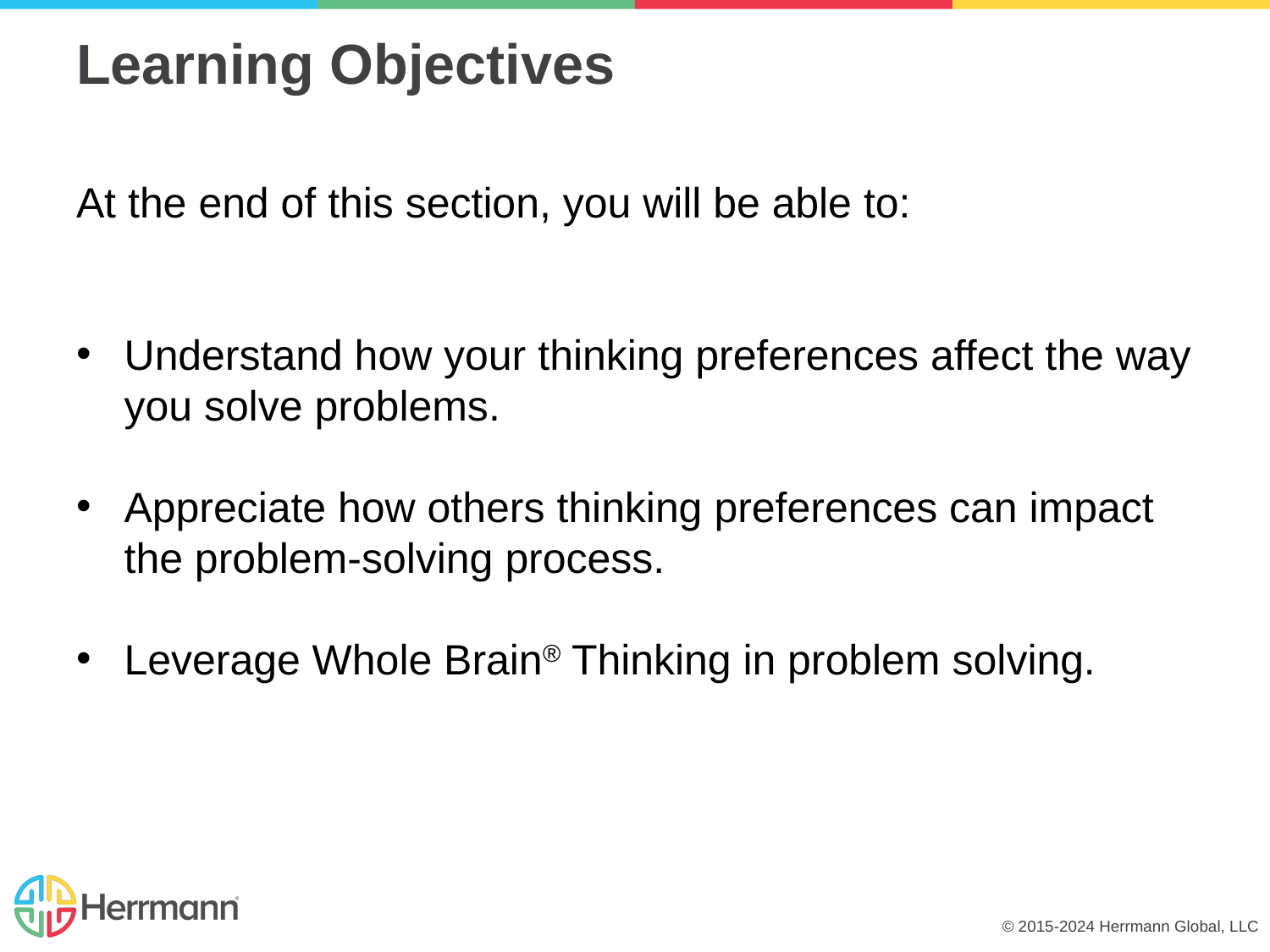

# Learning Objectives
At the end of this section, you will be able to:

Understand how your thinking preferences affect the way you solve problems.

Appreciate how others thinking preferences can impact the problem-solving process.

Leverage Whole Brain® Thinking in problem solving.